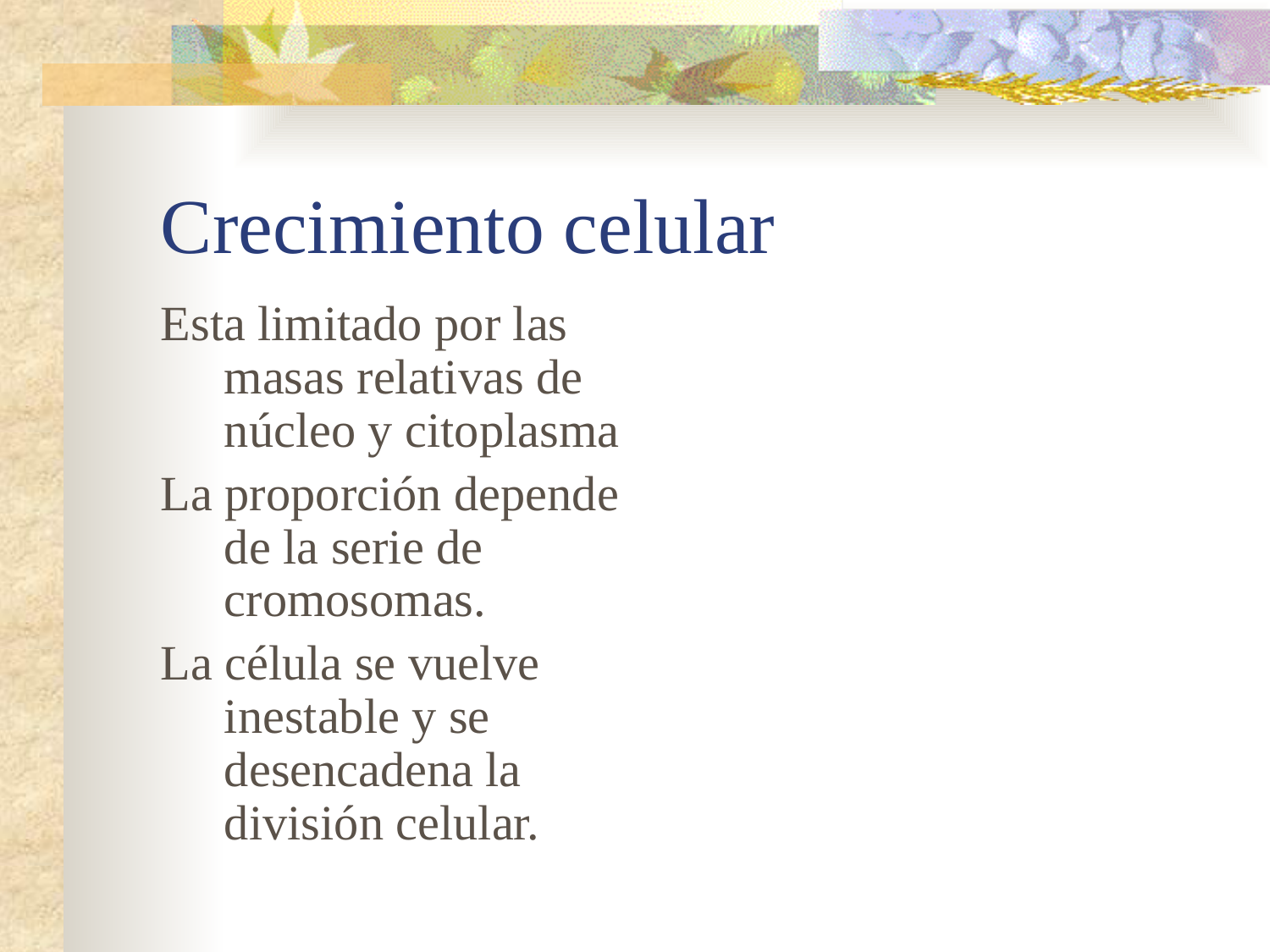

# Crecimiento celular
Esta limitado por las masas relativas de núcleo y citoplasma
La proporción depende de la serie de cromosomas.
La célula se vuelve inestable y se desencadena la división celular.